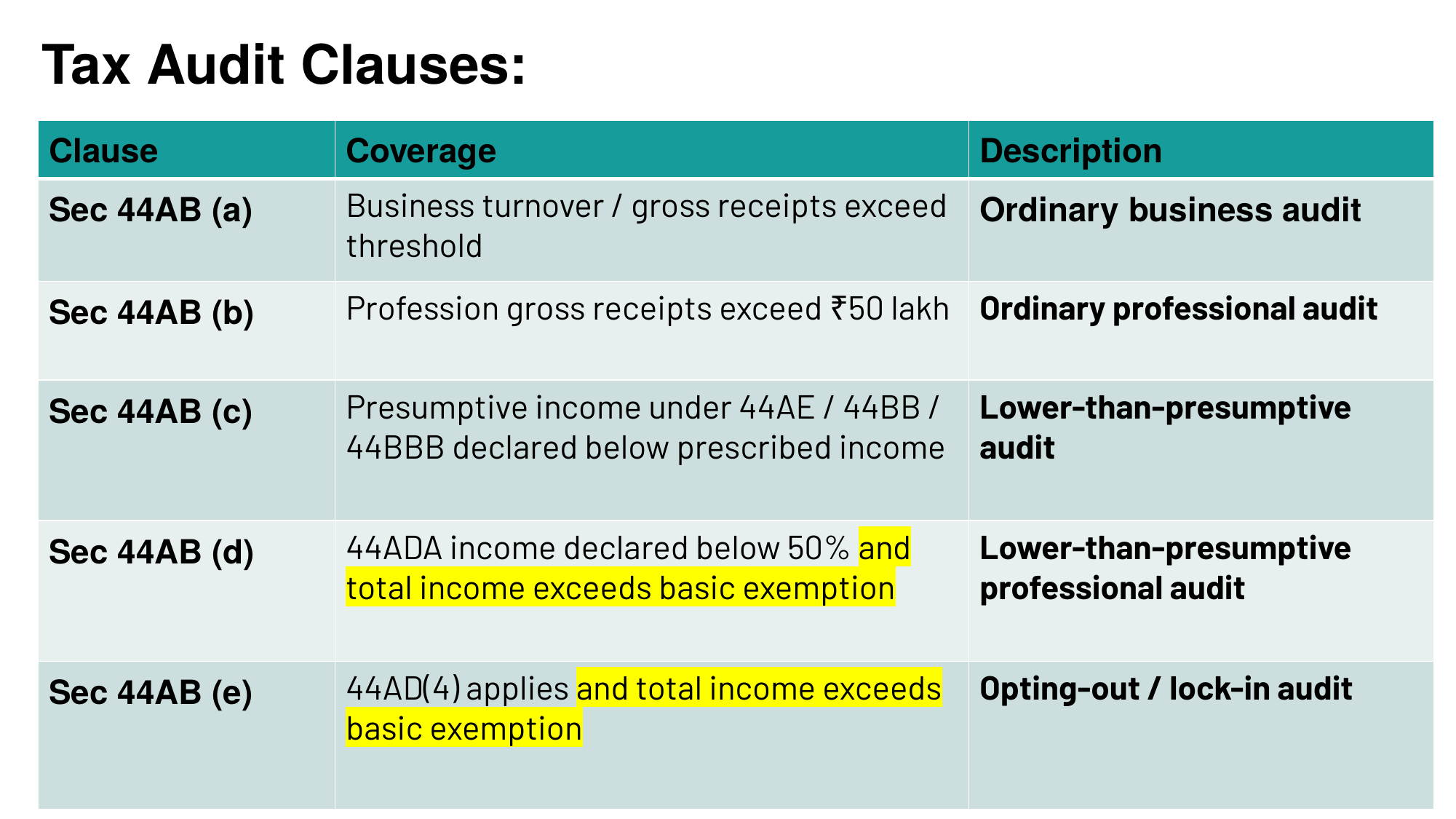

# Tax Audit Clauses:
| Clause | Coverage | Description |
| --- | --- | --- |
| Sec 44AB (a) | Business turnover / gross receipts exceed threshold | Ordinary business audit |
| Sec 44AB (b) | Profession gross receipts exceed ₹50 lakh | Ordinary professional audit |
| Sec 44AB (c) | Presumptive income under 44AE / 44BB / 44BBB declared below prescribed income | Lower-than-presumptive audit |
| Sec 44AB (d) | 44ADA income declared below 50% and total income exceeds basic exemption | Lower-than-presumptive professional audit |
| Sec 44AB (e) | 44AD(4) applies and total income exceeds basic exemption | Opting-out / lock-in audit |